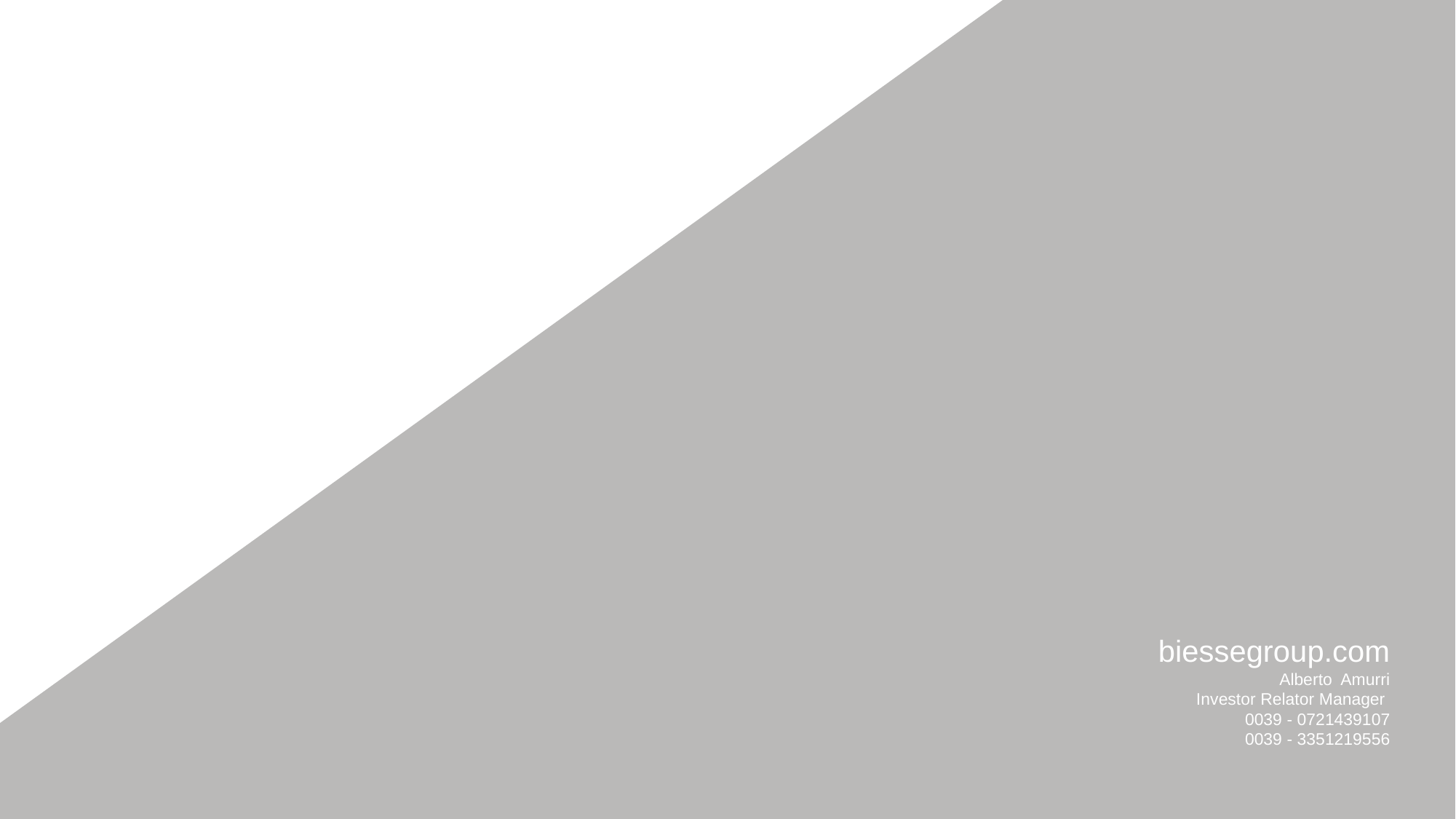

biessegroup.com
Alberto  Amurri
Investor Relator Manager
0039 - 0721439107
0039 - 3351219556